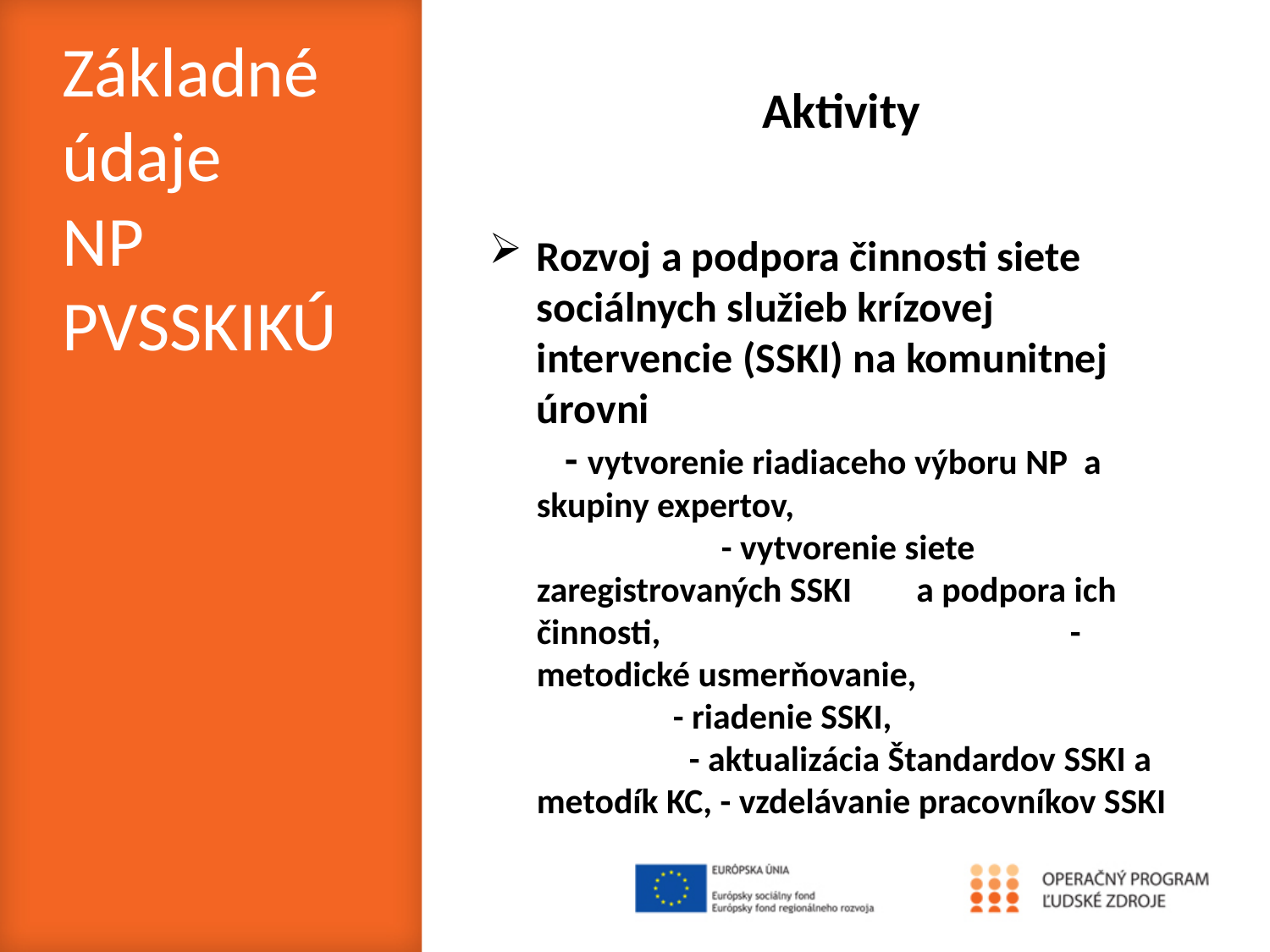

Základné údaje
NP
PVSSKIKÚ

# Aktivity
Rozvoj a podpora činnosti siete sociálnych služieb krízovej intervencie (SSKI) na komunitnej úrovni                                                             - vytvorenie riadiaceho výboru NP  a skupiny expertov,                                                                         - vytvorenie siete zaregistrovaných SSKI        a podpora ich činnosti,                                                   - metodické usmerňovanie,                                                    - riadenie SSKI,                                                         - aktualizácia Štandardov SSKI a metodík KC, - vzdelávanie pracovníkov SSKI